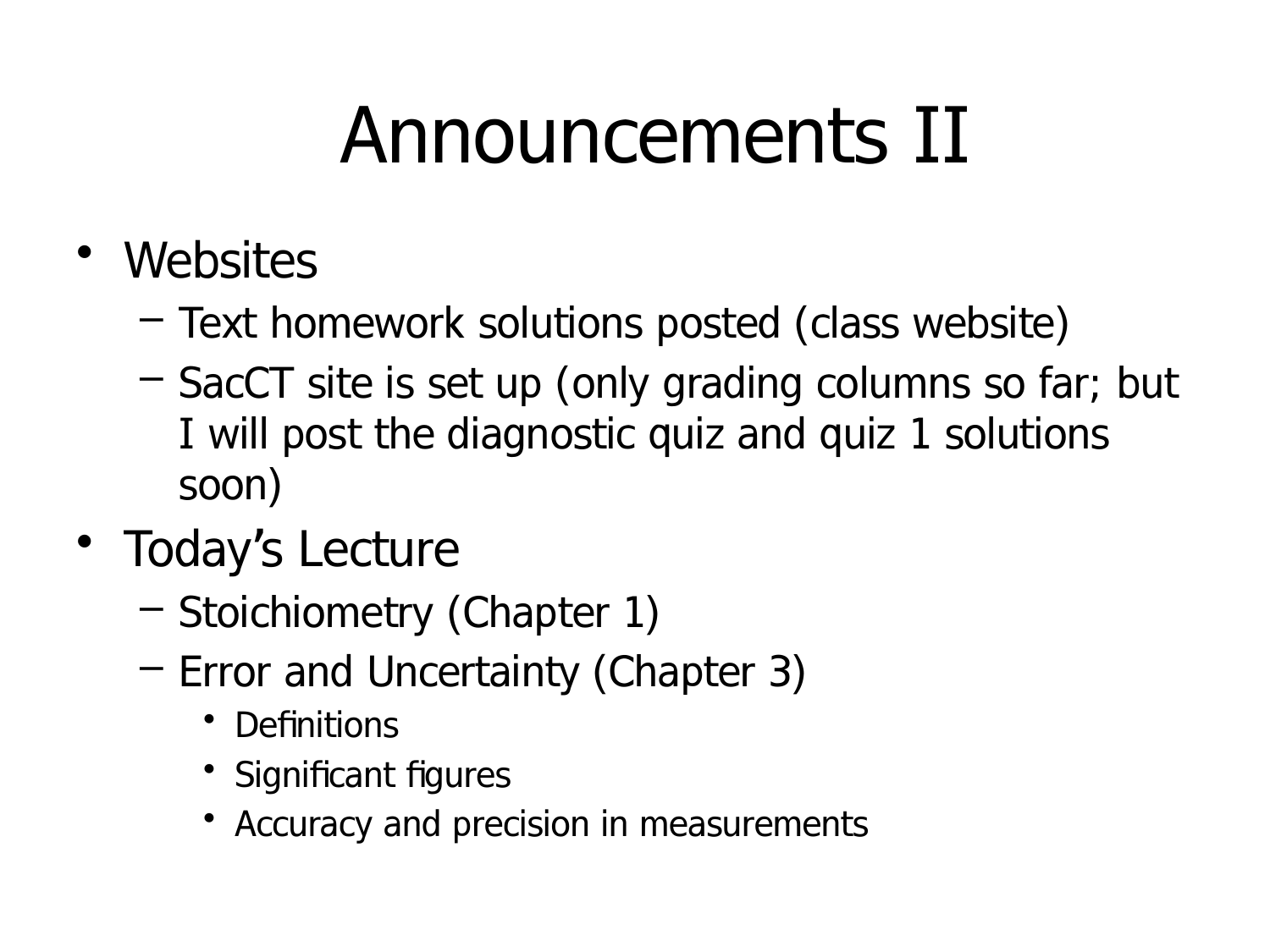

# Announcements II
Websites
Text homework solutions posted (class website)
SacCT site is set up (only grading columns so far; but I will post the diagnostic quiz and quiz 1 solutions soon)
Today’s Lecture
Stoichiometry (Chapter 1)
Error and Uncertainty (Chapter 3)
Definitions
Significant figures
Accuracy and precision in measurements